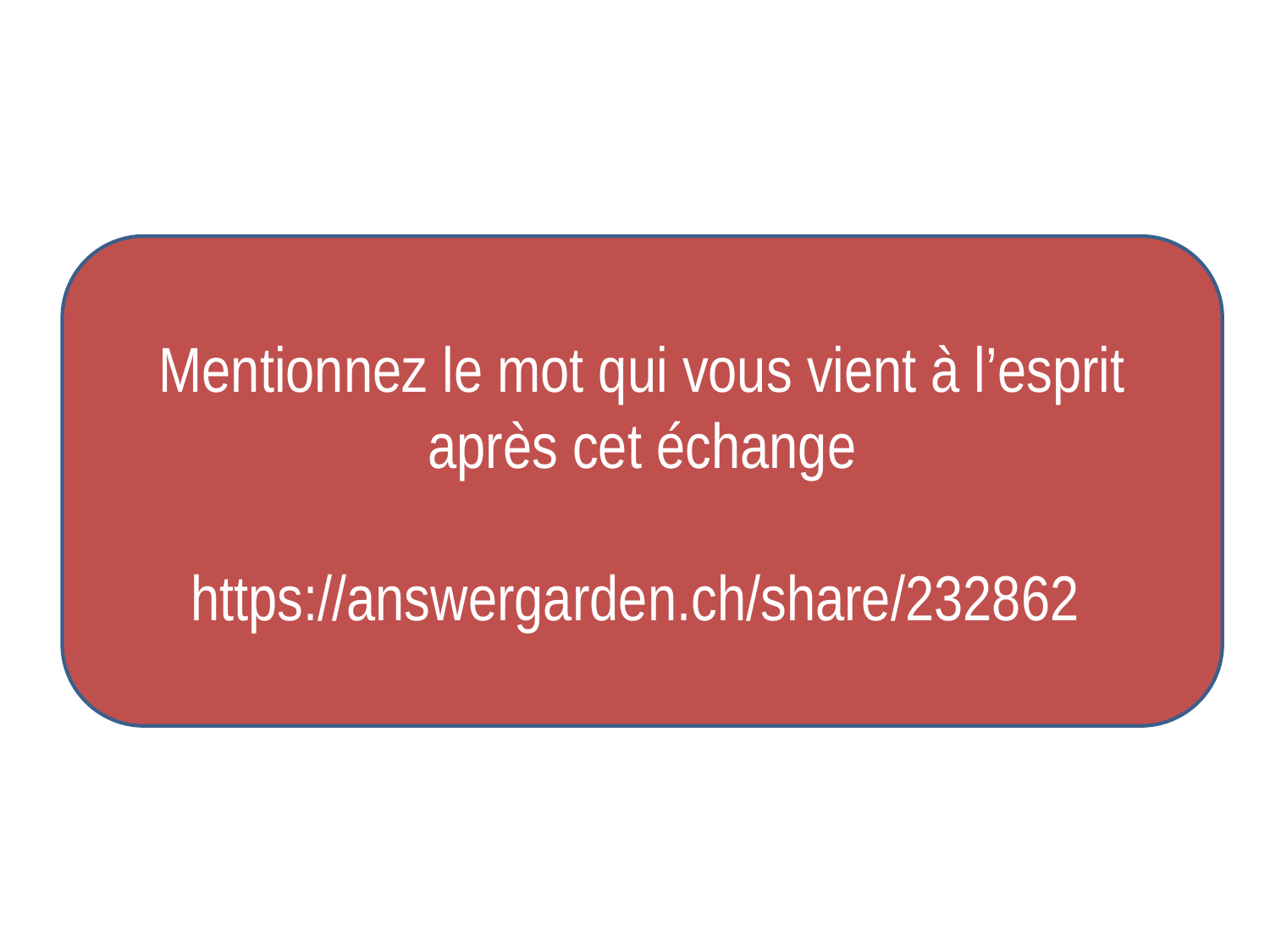

Mentionnez le mot qui vous vient à l’esprit après cet échange
https://answergarden.ch/share/232862